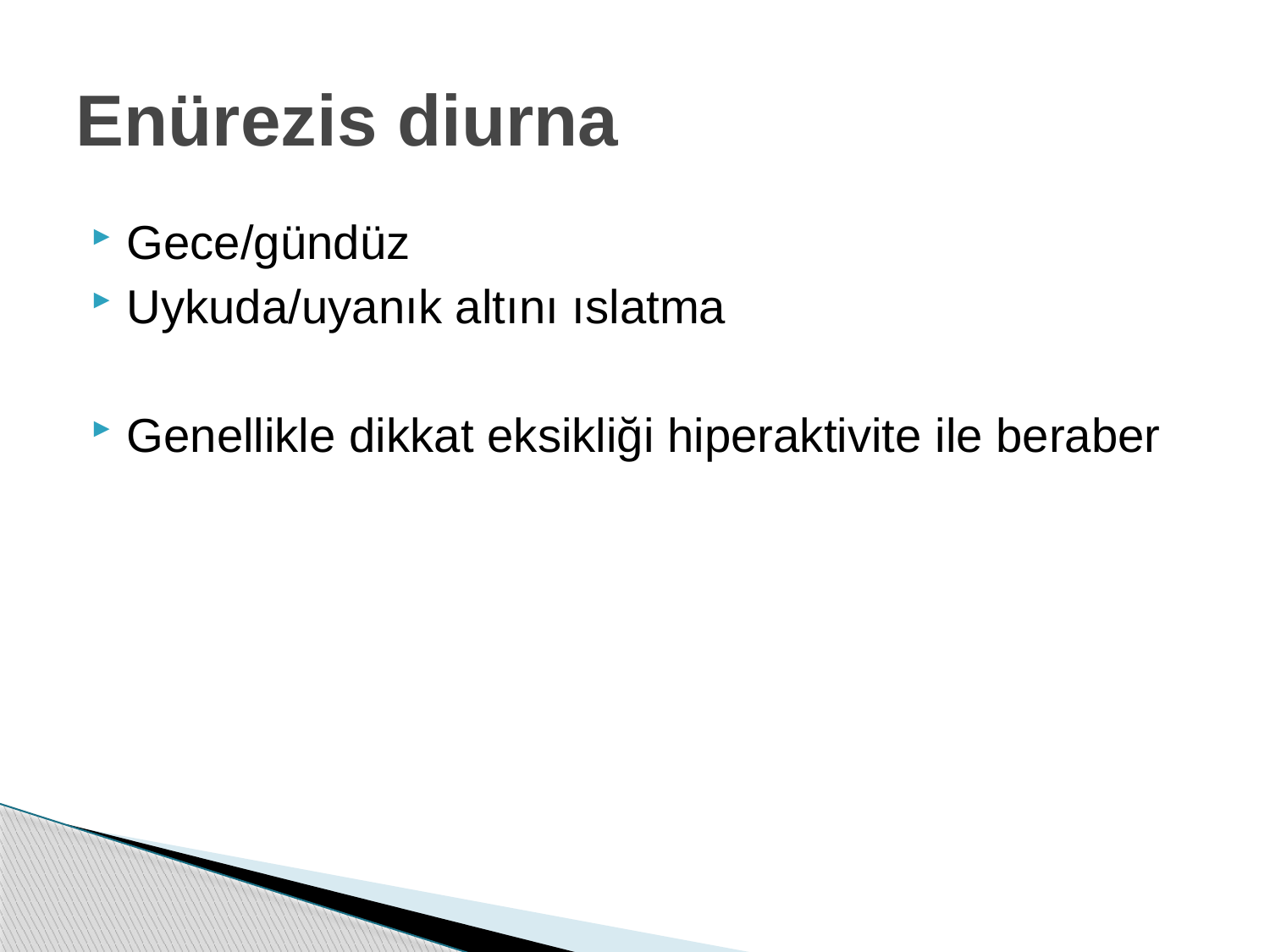

# Enürezis diurna
Gece/gündüz
Uykuda/uyanık altını ıslatma

Genellikle dikkat eksikliği hiperaktivite ile beraber